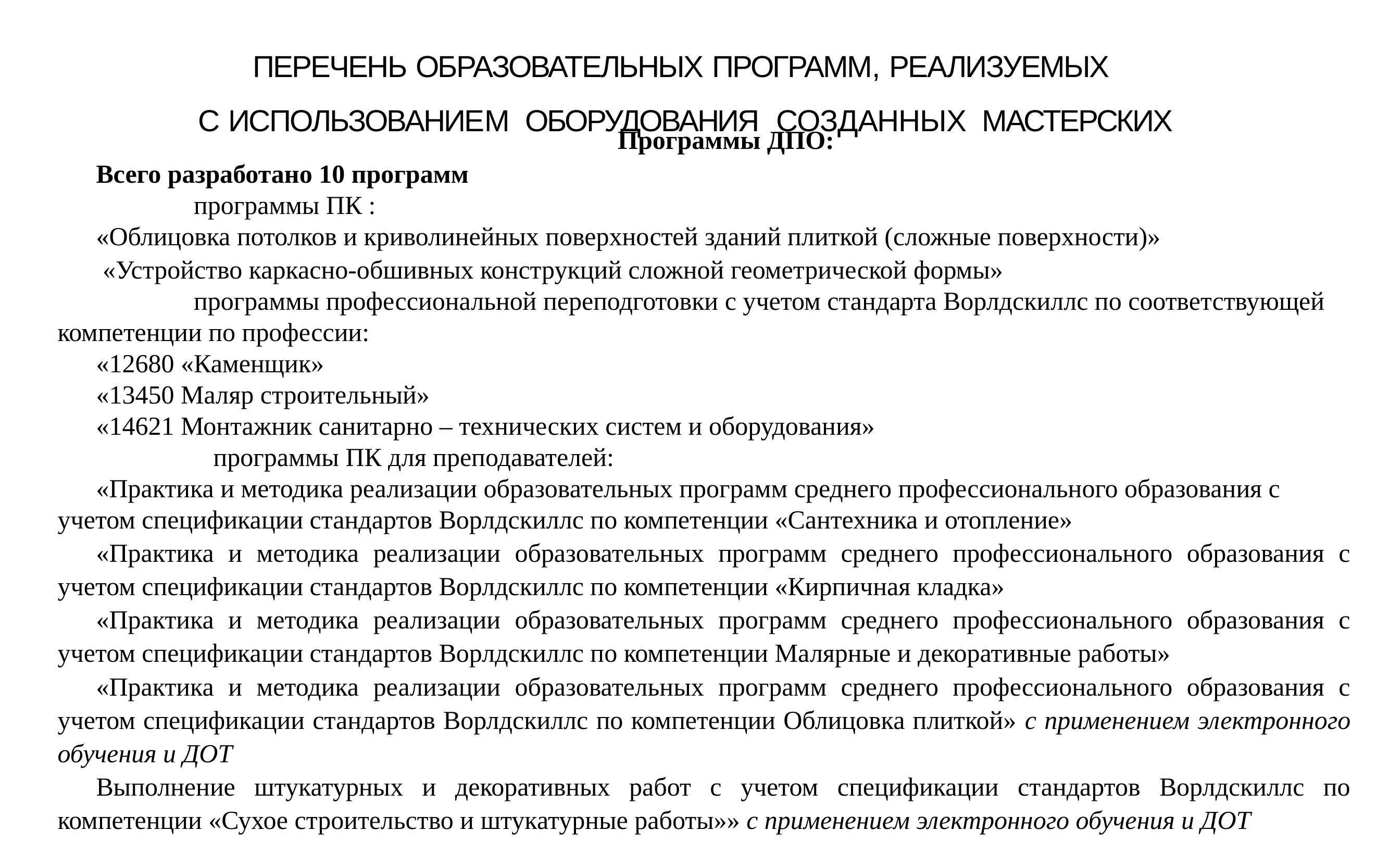

ПЕРЕЧЕНЬ ОБРАЗОВАТЕЛЬНЫХ ПРОГРАММ, РЕАЛИЗУЕМЫХ
С ИСПОЛЬЗОВАНИЕМ  ОБОРУДОВАНИЯ  СОЗДАННЫХ  МАСТЕРСКИХ
 Программы ДПО:
Всего разработано 10 программ
               программы ПК :
«Облицовка потолков и криволинейных поверхностей зданий плиткой (сложные поверхности)»
 «Устройство каркасно-обшивных конструкций сложной геометрической формы»
               программы профессиональной переподготовки с учетом стандарта Ворлдскиллс по соответствующей компетенции по профессии:
«12680 «Каменщик»
«13450 Маляр строительный»
«14621 Монтажник санитарно – технических систем и оборудования»
                  программы ПК для преподавателей:
«Практика и методика реализации образовательных программ среднего профессионального образования с учетом спецификации стандартов Ворлдскиллс по компетенции «Сантехника и отопление»
«Практика и методика реализации образовательных программ среднего профессионального образования с учетом спецификации стандартов Ворлдскиллс по компетенции «Кирпичная кладка»
«Практика и методика реализации образовательных программ среднего профессионального образования с учетом спецификации стандартов Ворлдскиллс по компетенции Малярные и декоративные работы»
«Практика и методика реализации образовательных программ среднего профессионального образования с учетом спецификации стандартов Ворлдскиллс по компетенции Облицовка плиткой» с применением электронного обучения и ДОТ
Выполнение штукатурных и декоративных работ с учетом спецификации стандартов Ворлдскиллс по компетенции «Сухое строительство и штукатурные работы»» с применением электронного обучения и ДОТ